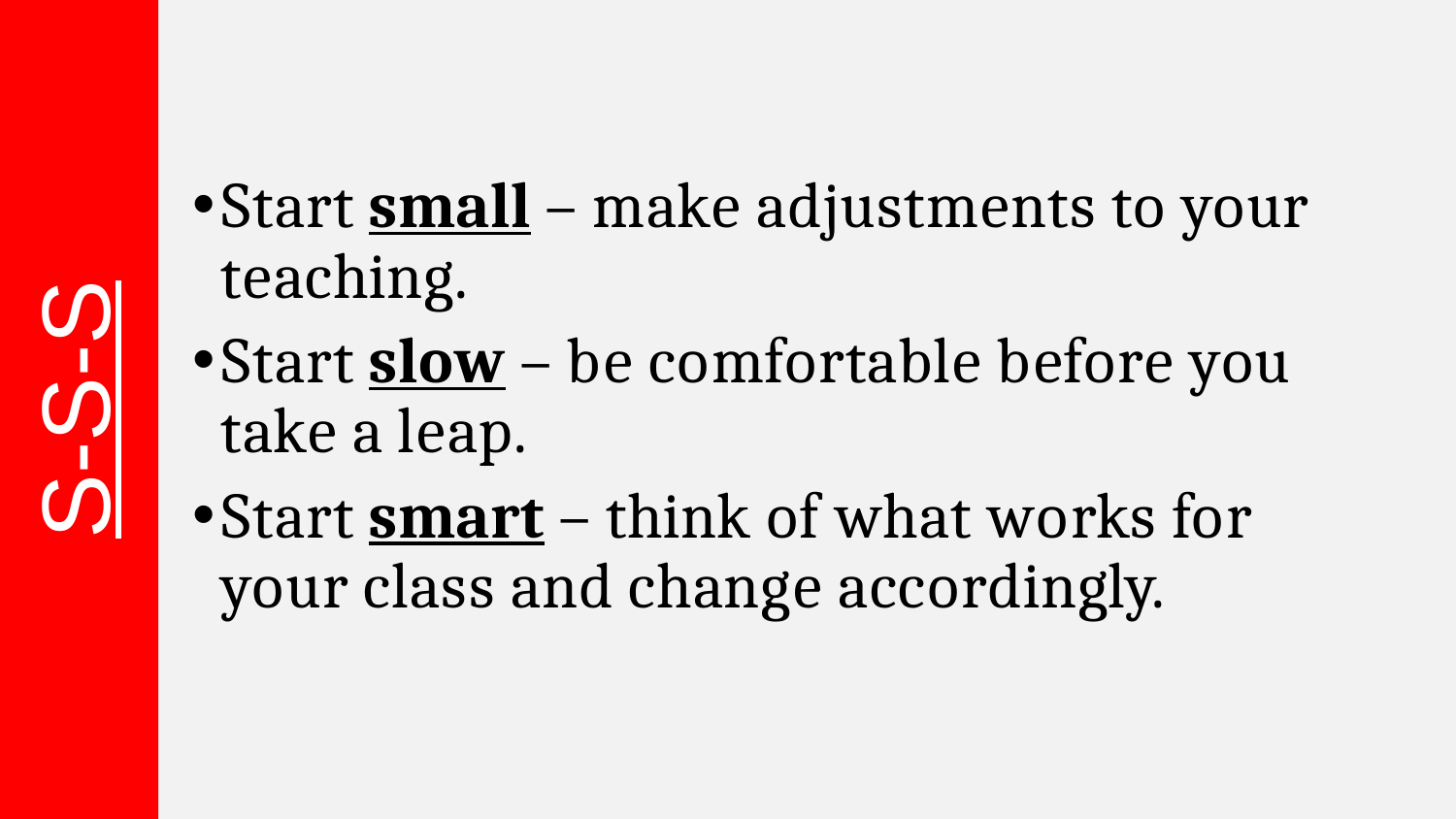

Start small – make adjustments to your teaching.
Start slow – be comfortable before you take a leap.
Start smart – think of what works for your class and change accordingly.
# S-S-S